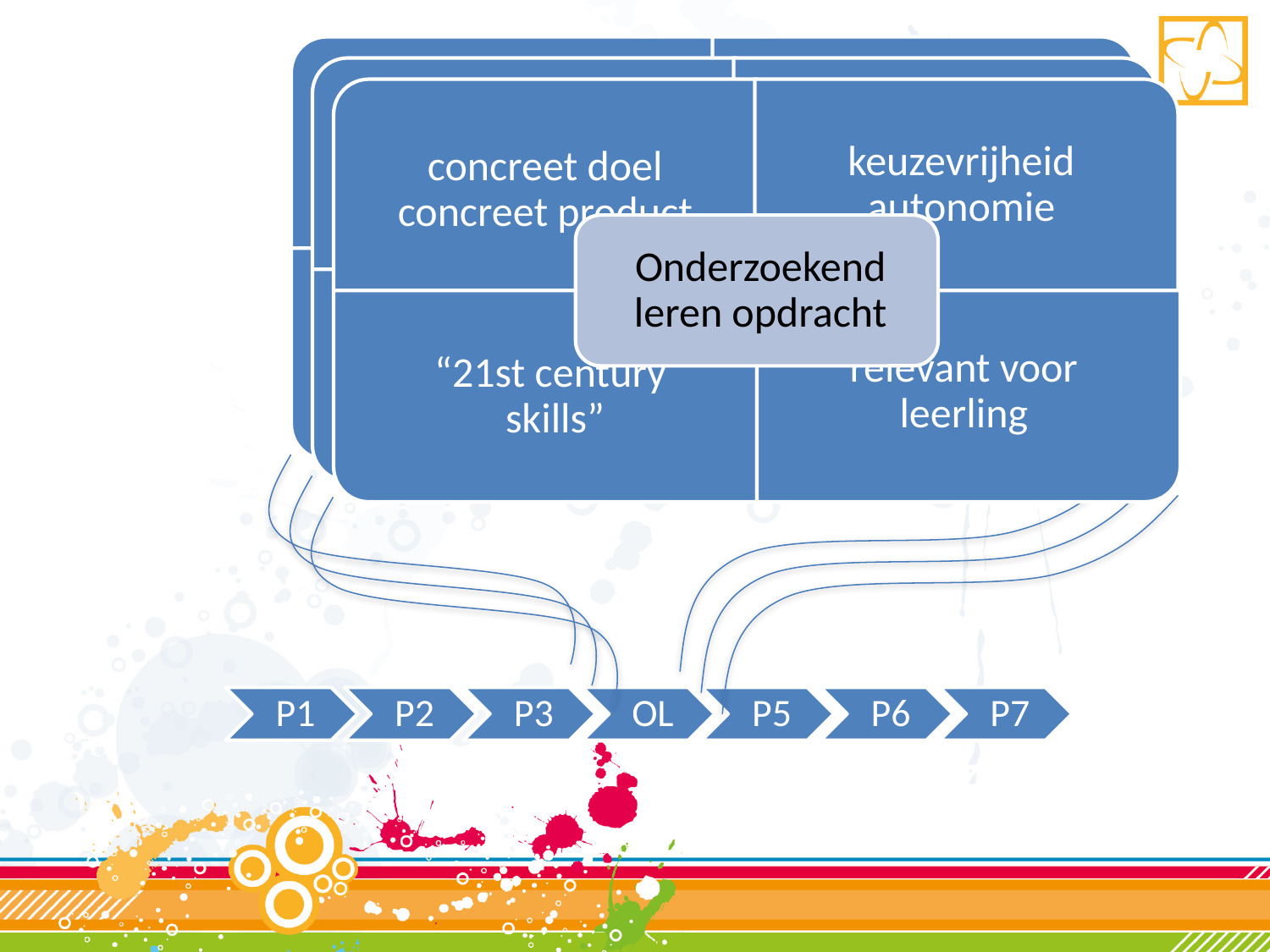

concreet doel
concreet product
keuzevrijheid
autonomie
“21st century
 skills”
relevant voor
leerling
Onderzoekend
leren opdracht

concreet doel
concreet product
keuzevrijheid
autonomie
“21st century
 skills”
relevant voor
leerling
Onderzoekend
leren opdracht

concreet doel
concreet product
keuzevrijheid
autonomie
“21st century
 skills”
relevant voor
leerling
Onderzoekend
leren opdracht

P1
P2
P3
OL
P5
P6
P7